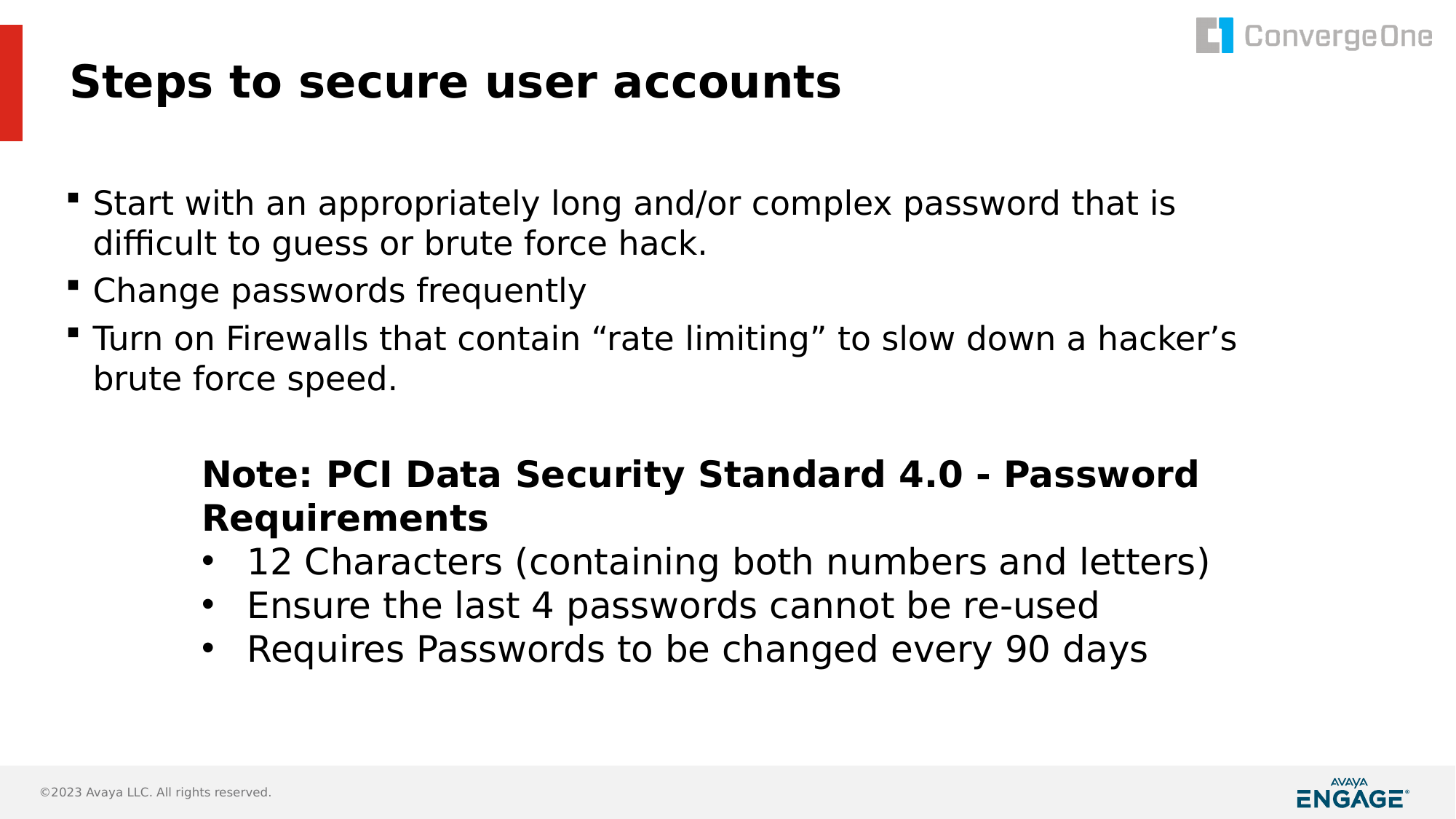

# Steps to secure user accounts
Start with an appropriately long and/or complex password that is difficult to guess or brute force hack.
Change passwords frequently
Turn on Firewalls that contain “rate limiting” to slow down a hacker’s brute force speed.

Note: PCI Data Security Standard 4.0 - Password Requirements
12 Characters (containing both numbers and letters)
Ensure the last 4 passwords cannot be re-used
Requires Passwords to be changed every 90 days